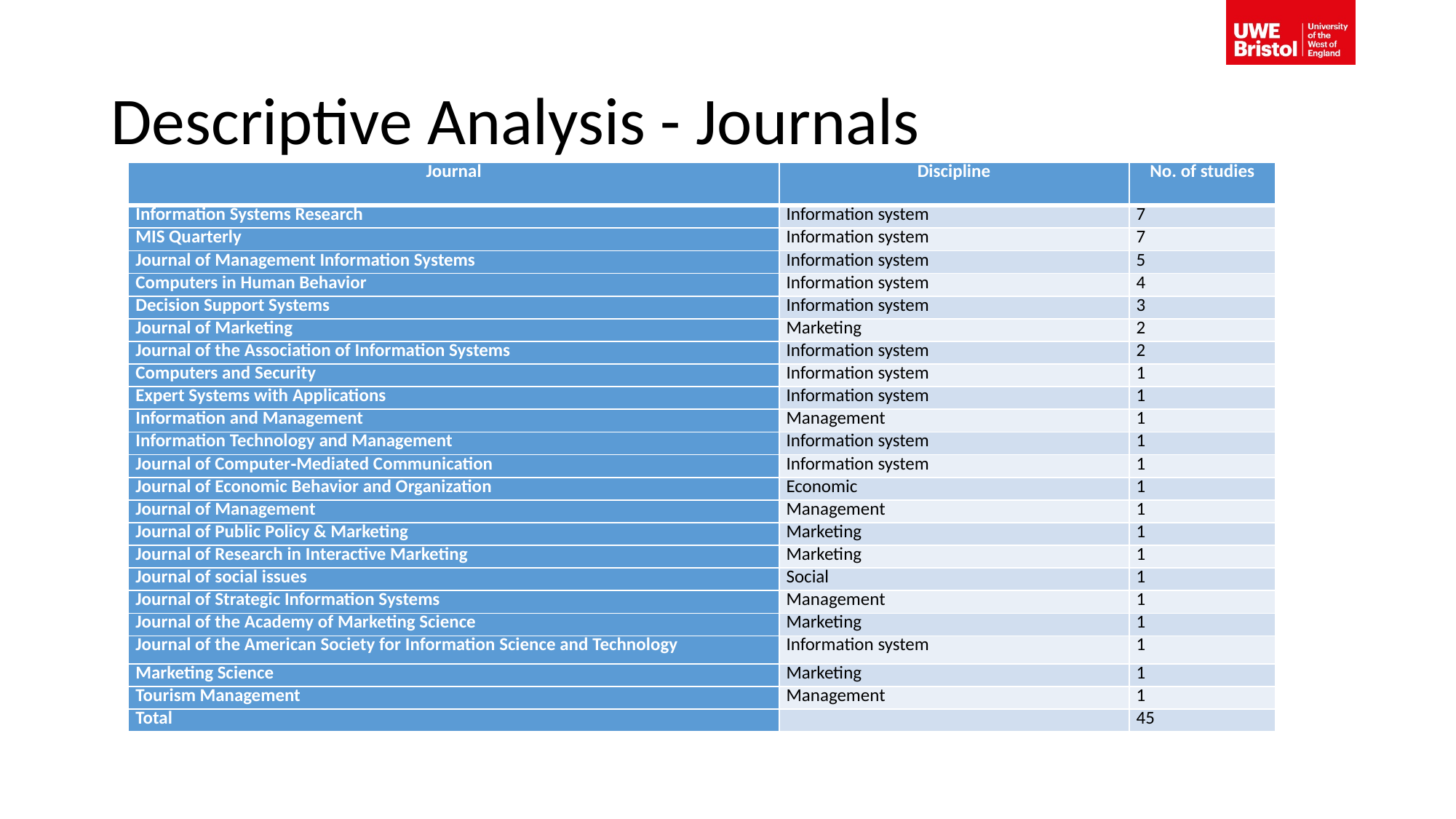

# Descriptive Analysis - Journals
| Journal | Discipline | No. of studies |
| --- | --- | --- |
| Information Systems Research | Information system | 7 |
| MIS Quarterly | Information system | 7 |
| Journal of Management Information Systems | Information system | 5 |
| Computers in Human Behavior | Information system | 4 |
| Decision Support Systems | Information system | 3 |
| Journal of Marketing | Marketing | 2 |
| Journal of the Association of Information Systems | Information system | 2 |
| Computers and Security | Information system | 1 |
| Expert Systems with Applications | Information system | 1 |
| Information and Management | Management | 1 |
| Information Technology and Management | Information system | 1 |
| Journal of Computer‐Mediated Communication | Information system | 1 |
| Journal of Economic Behavior and Organization | Economic | 1 |
| Journal of Management | Management | 1 |
| Journal of Public Policy & Marketing | Marketing | 1 |
| Journal of Research in Interactive Marketing | Marketing | 1 |
| Journal of social issues | Social | 1 |
| Journal of Strategic Information Systems | Management | 1 |
| Journal of the Academy of Marketing Science | Marketing | 1 |
| Journal of the American Society for Information Science and Technology | Information system | 1 |
| Marketing Science | Marketing | 1 |
| Tourism Management | Management | 1 |
| Total |  | 45 |